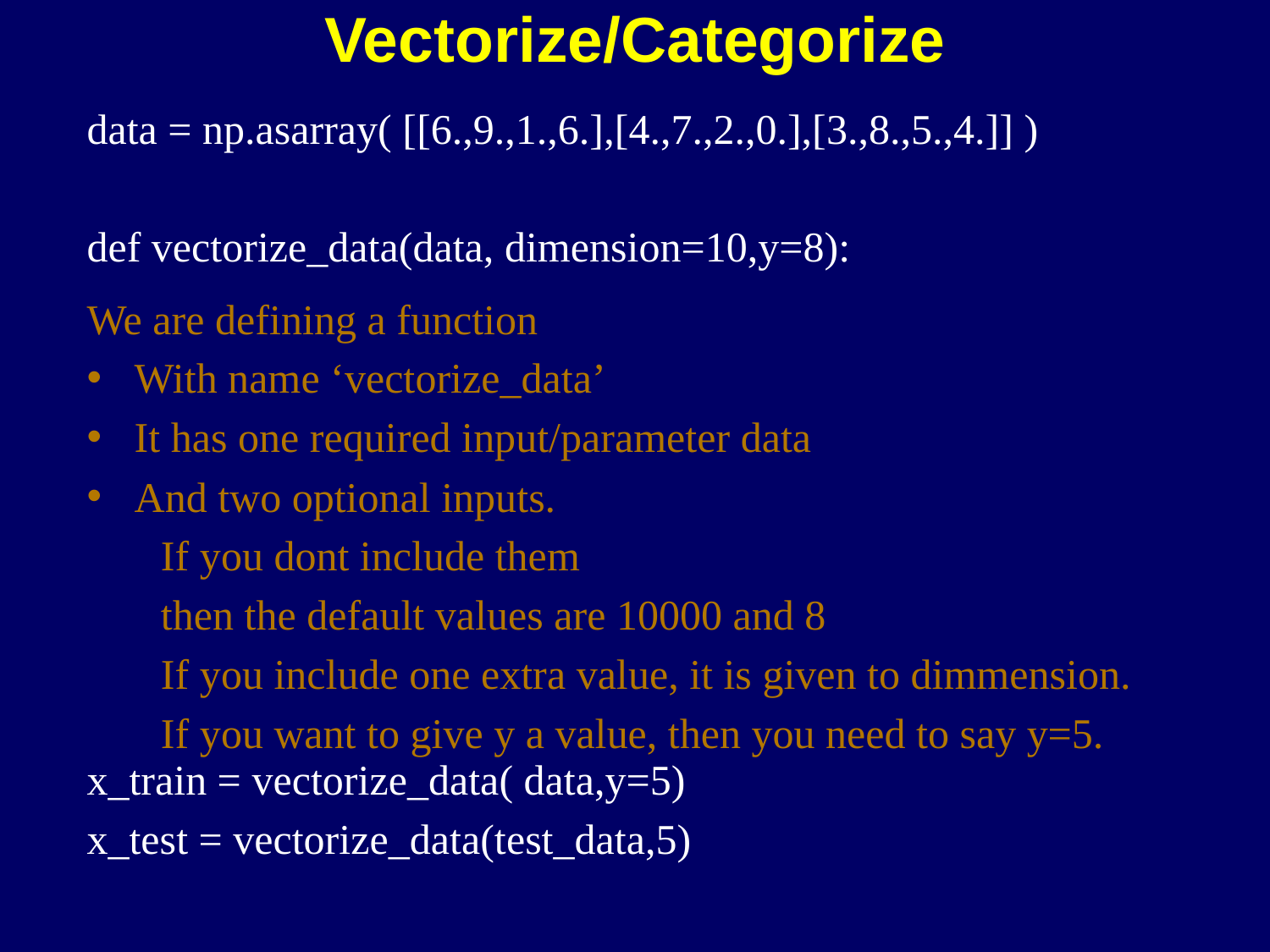

Vectorize/Categorize
data = np.asarray( [[6.,9.,1.,6.],[4.,7.,2.,0.],[3.,8.,5.,4.]] )

def vectorize_data(data, dimension=10,y=8):

x_train = vectorize_data( data,y=5)
x_test = vectorize_data(test_data,5)

We are defining a function
With name ‘vectorize_data’
It has one required input/parameter data
And two optional inputs.
       If you dont include them
       then the default values are 10000 and 8
       If you include one extra value, it is given to dimmension.
       If you want to give y a value, then you need to say y=5.